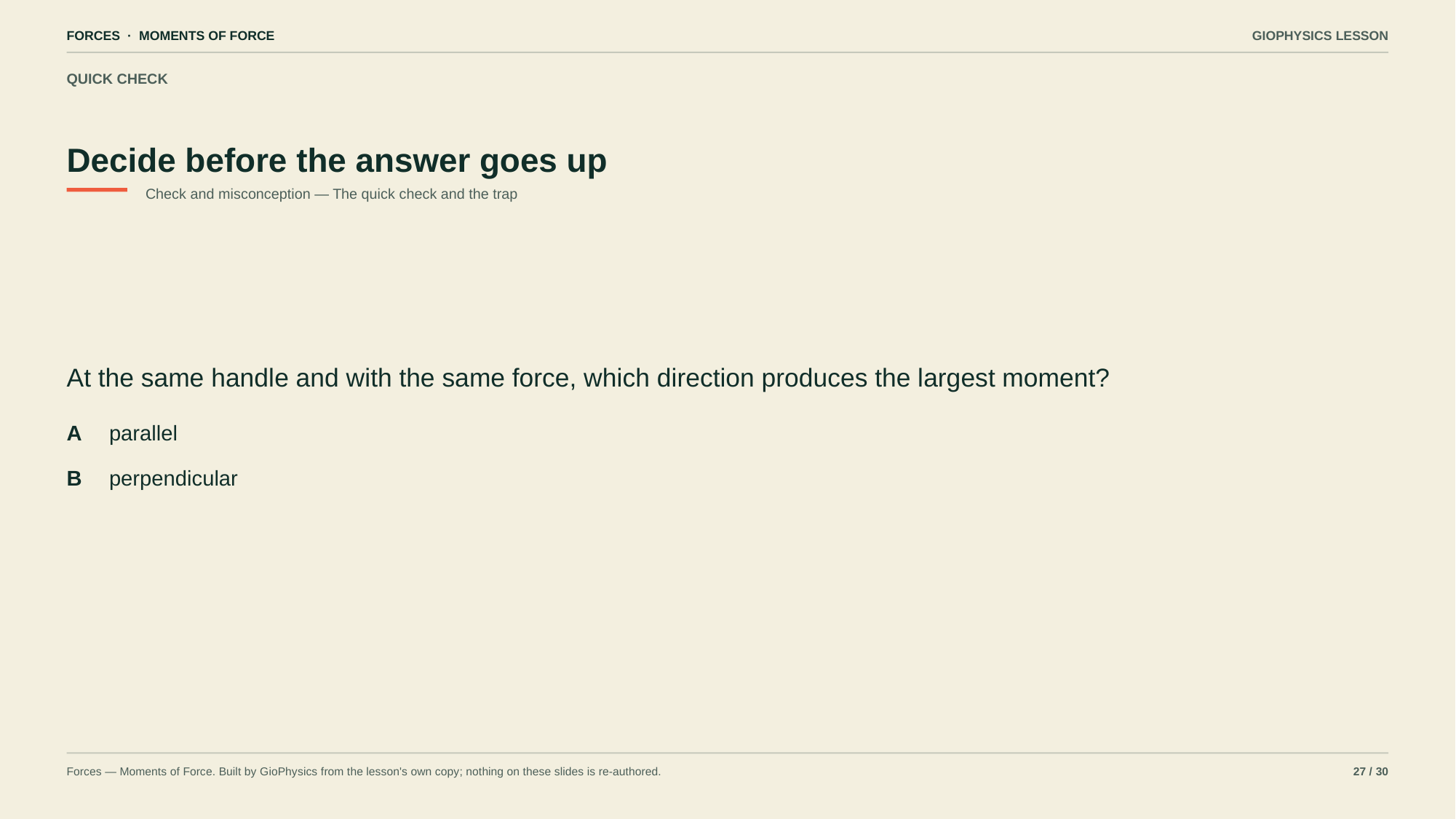

FORCES  ·  MOMENTS OF FORCE
GIOPHYSICS LESSON

QUICK CHECK
Decide before the answer goes up
Check and misconception — The quick check and the trap

At the same handle and with the same force, which direction produces the largest moment?
A
parallel
B
perpendicular

Forces — Moments of Force. Built by GioPhysics from the lesson's own copy; nothing on these slides is re-authored.
27 / 30